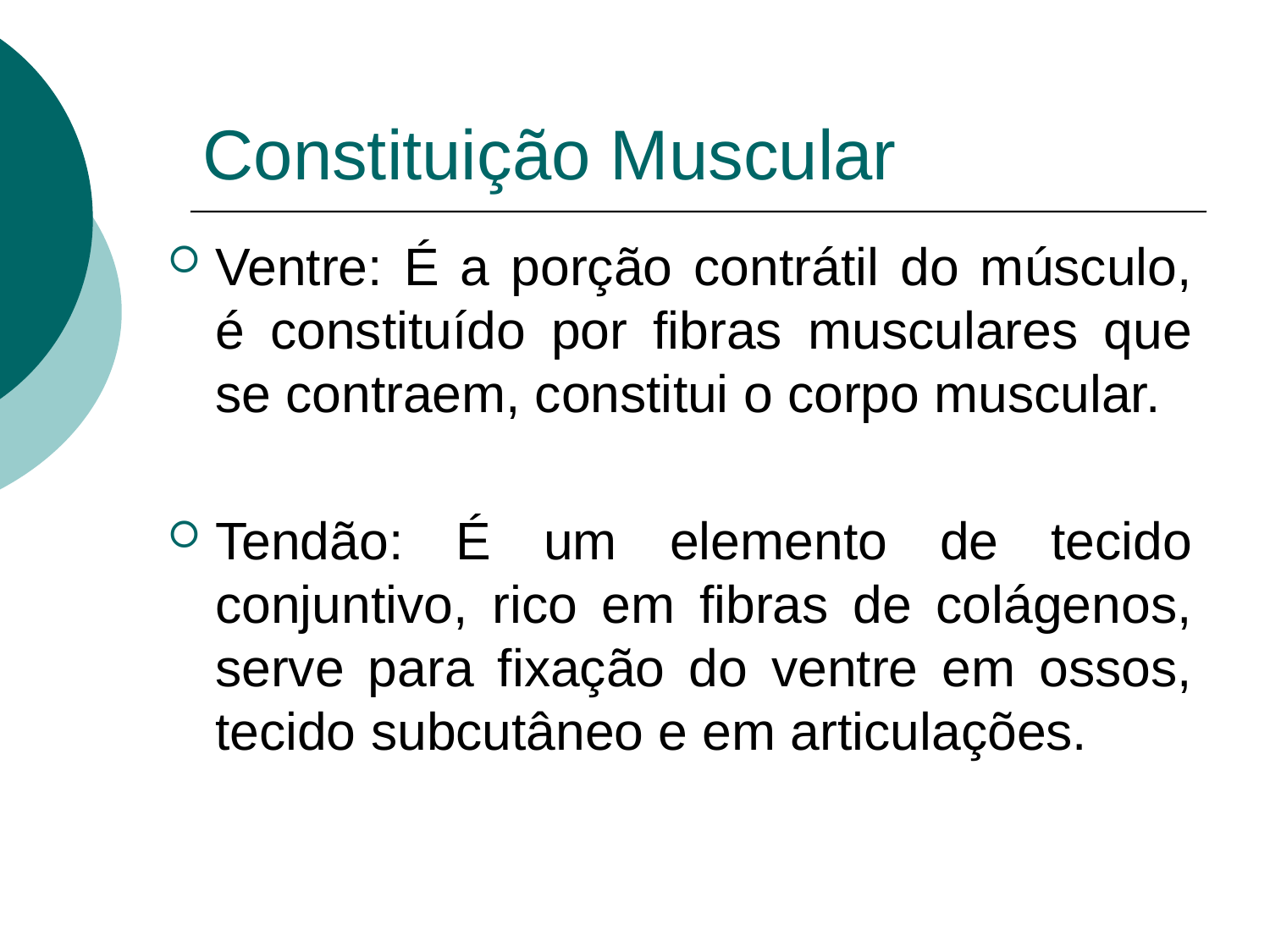

# Constituição Muscular
Ventre: É a porção contrátil do músculo, é constituído por fibras musculares que se contraem, constitui o corpo muscular.

Tendão: É um elemento de tecido conjuntivo, rico em fibras de colágenos, serve para fixação do ventre em ossos, tecido subcutâneo e em articulações.